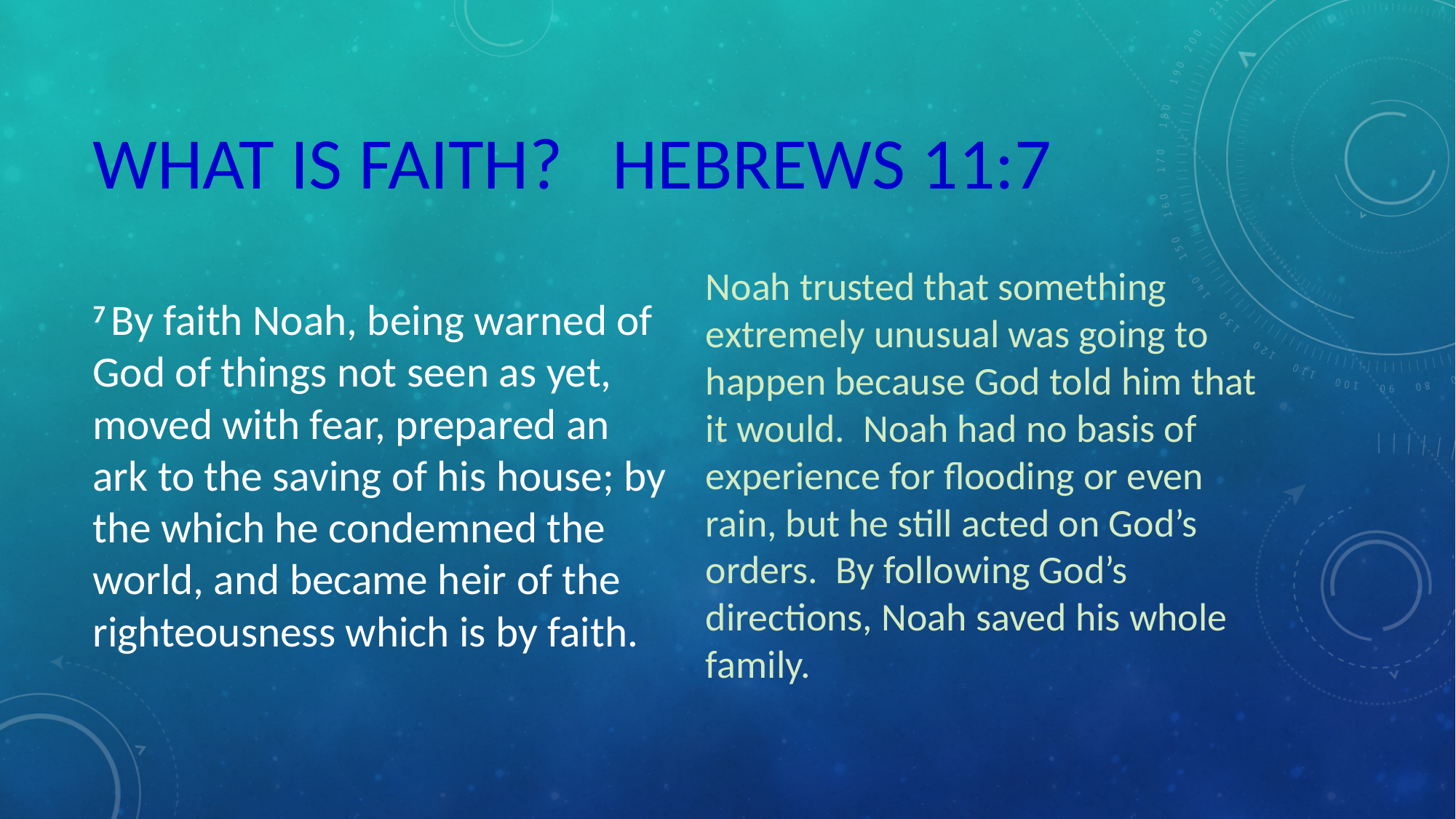

# What is faith?   Hebrews 11:7
7 By faith Noah, being warned of God of things not seen as yet, moved with fear, prepared an ark to the saving of his house; by the which he condemned the world, and became heir of the righteousness which is by faith.
Noah trusted that something extremely unusual was going to happen because God told him that it would.  Noah had no basis of experience for flooding or even rain, but he still acted on God’s orders.  By following God’s directions, Noah saved his whole family.